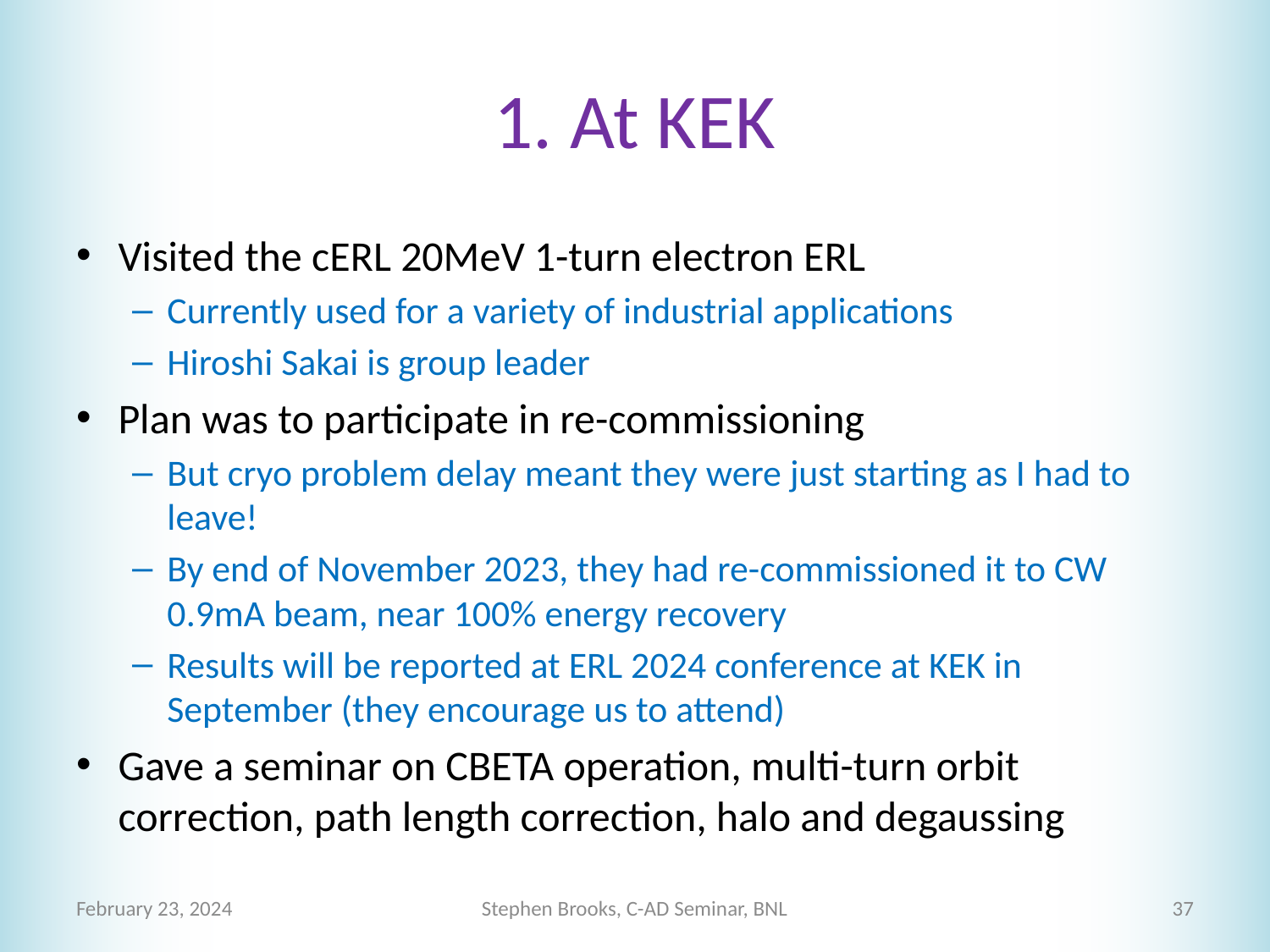

# 1. At KEK
Visited the cERL 20MeV 1-turn electron ERL
Currently used for a variety of industrial applications
Hiroshi Sakai is group leader
Plan was to participate in re-commissioning
But cryo problem delay meant they were just starting as I had to leave!
By end of November 2023, they had re-commissioned it to CW 0.9mA beam, near 100% energy recovery
Results will be reported at ERL 2024 conference at KEK in September (they encourage us to attend)
Gave a seminar on CBETA operation, multi-turn orbit correction, path length correction, halo and degaussing
February 23, 2024
Stephen Brooks, C-AD Seminar, BNL
37